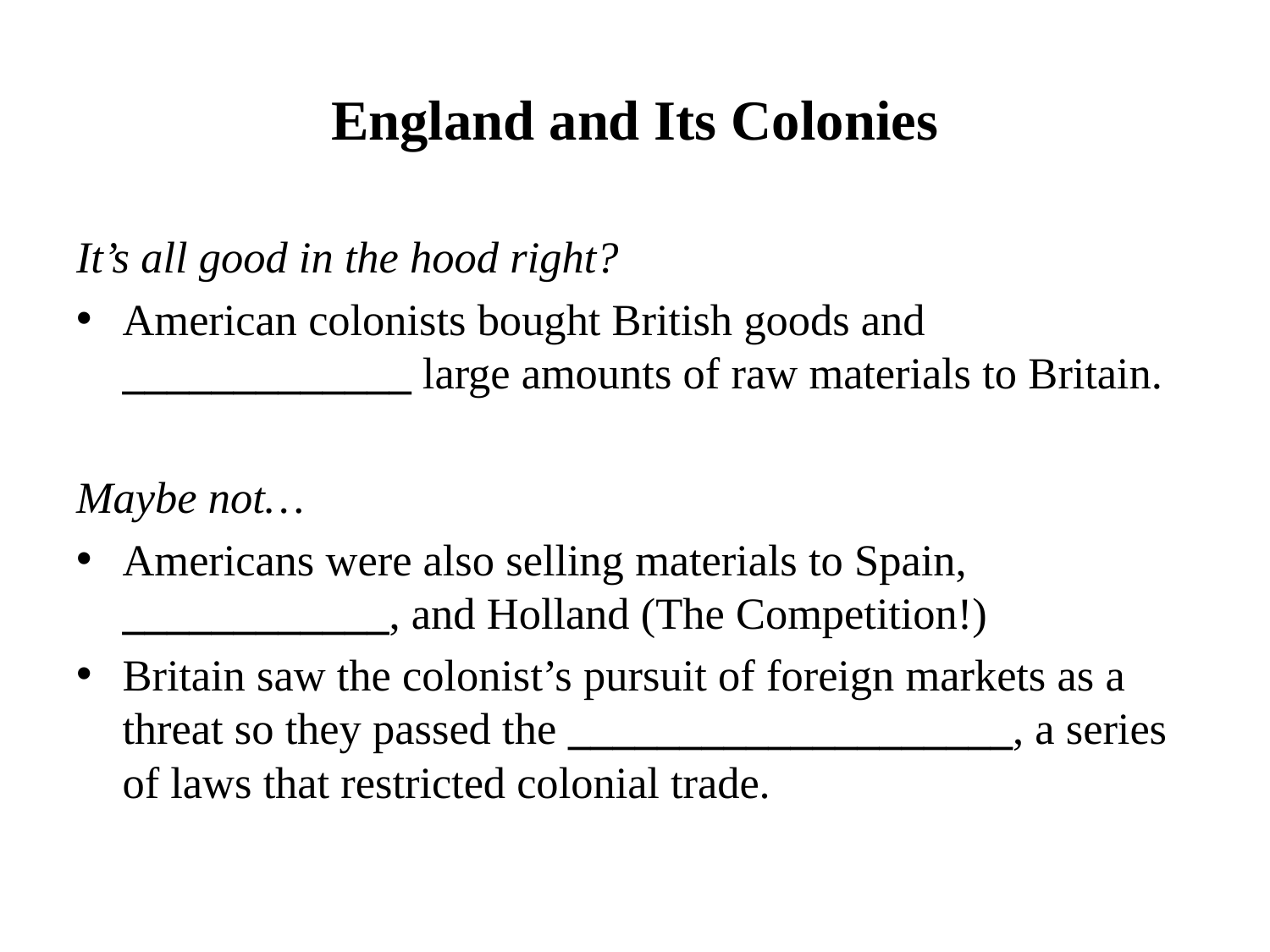

# England and Its Colonies
It’s all good in the hood right?
American colonists bought British goods and _____________ large amounts of raw materials to Britain.

Maybe not…
Americans were also selling materials to Spain, ____________, and Holland (The Competition!)
Britain saw the colonist’s pursuit of foreign markets as a threat so they passed the ____________________, a series of laws that restricted colonial trade.